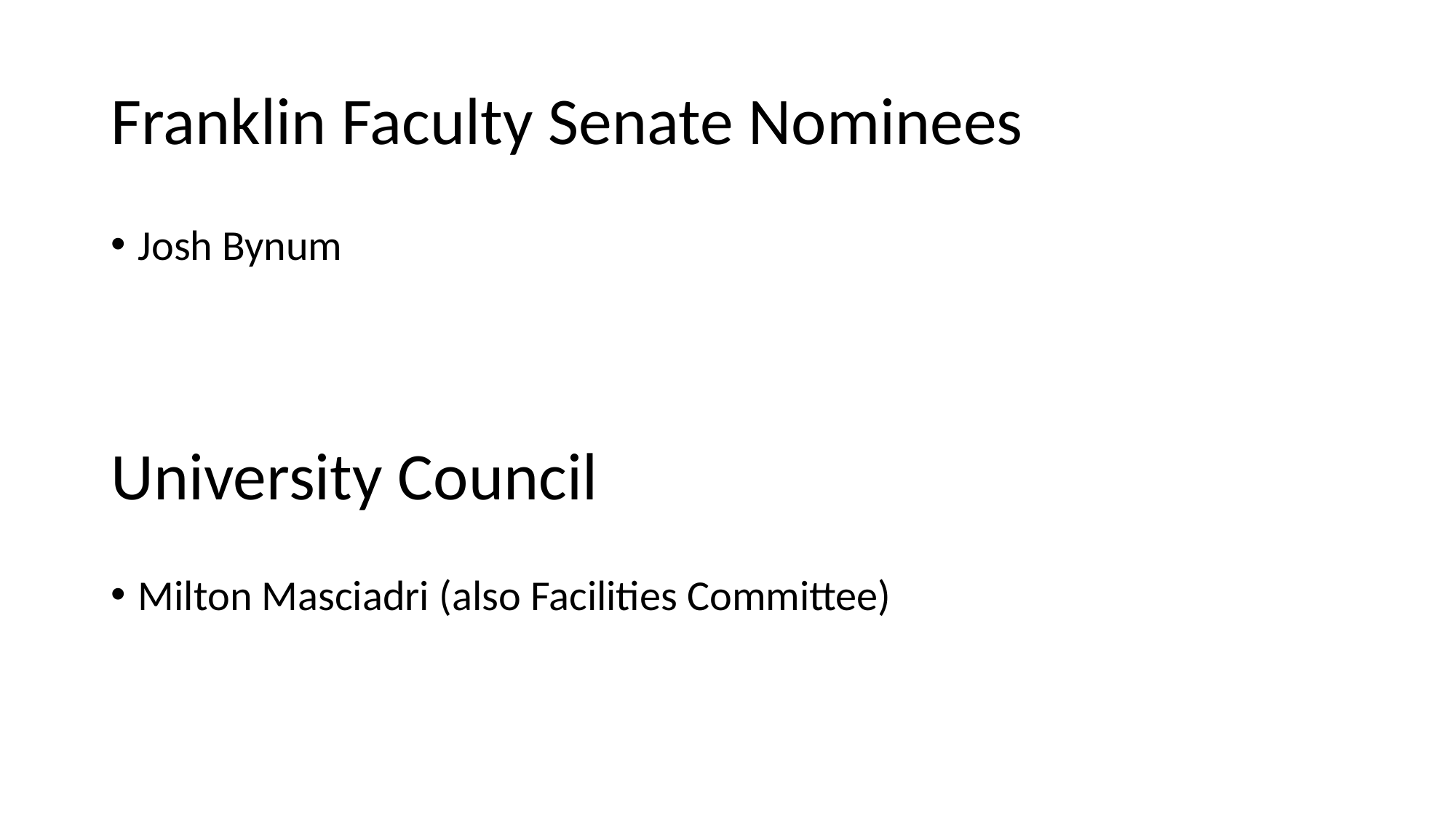

# Franklin Faculty Senate Nominees
Josh Bynum
University Council
Milton Masciadri (also Facilities Committee)